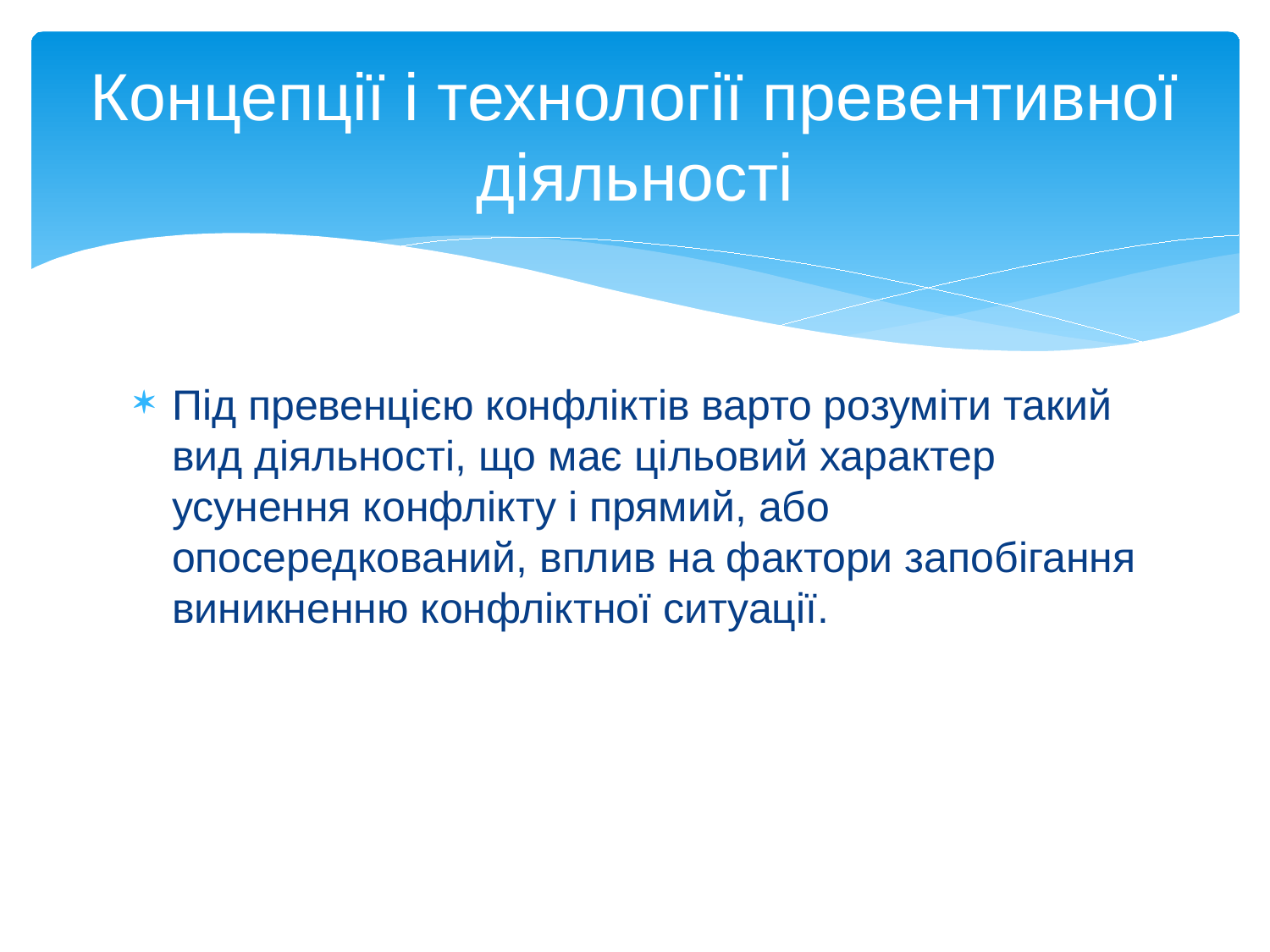

# Концепції і технології превентивної діяльності
Під превенцією конфліктів варто розуміти такий вид діяльності, що має цільовий характер усунення конфлікту і прямий, або опосередкований, вплив на фактори запобігання виникненню конфліктної ситуації.